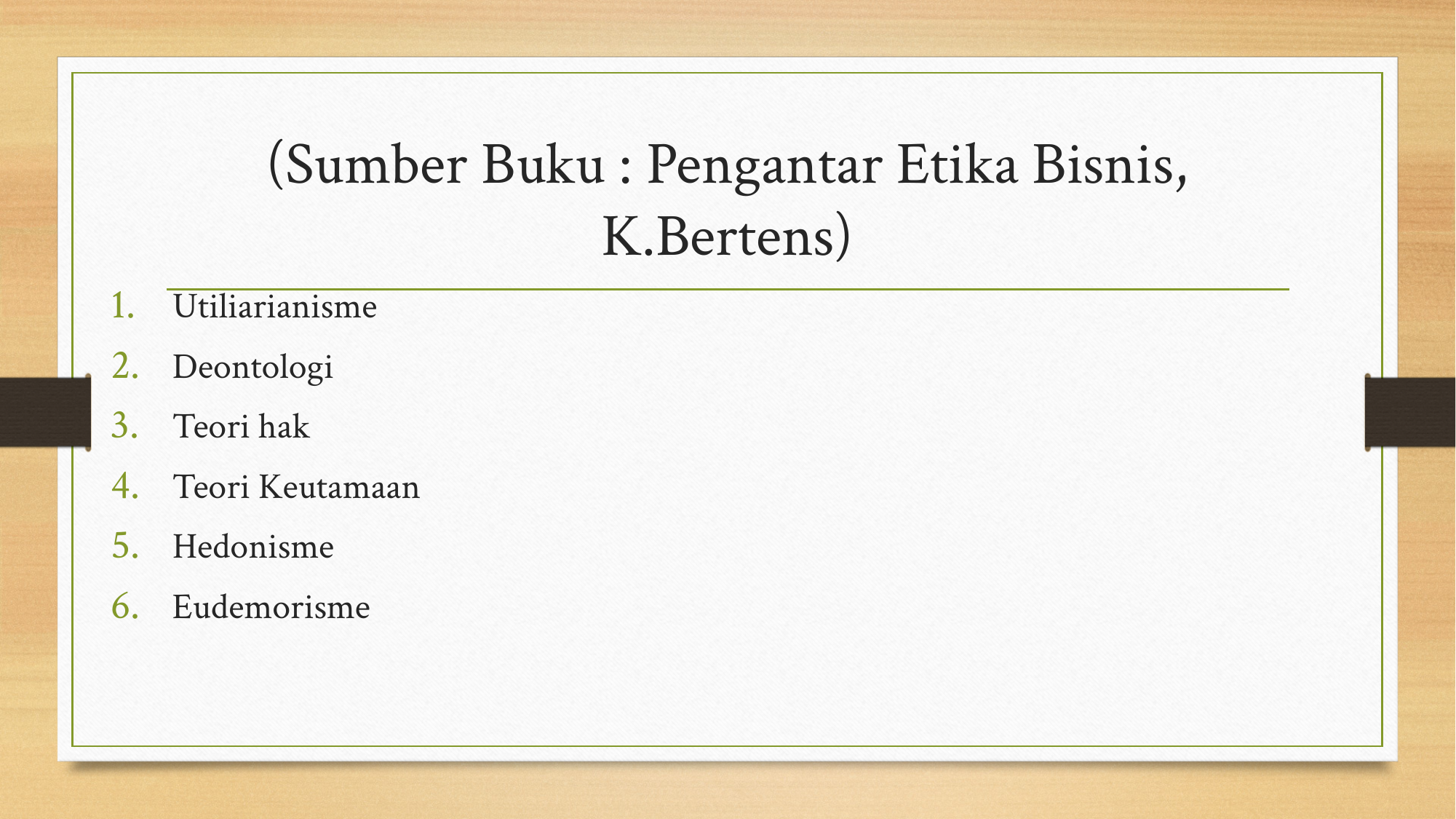

# (Sumber Buku : Pengantar Etika Bisnis, K.Bertens)
Utiliarianisme
Deontologi
Teori hak
Teori Keutamaan
Hedonisme
Eudemorisme